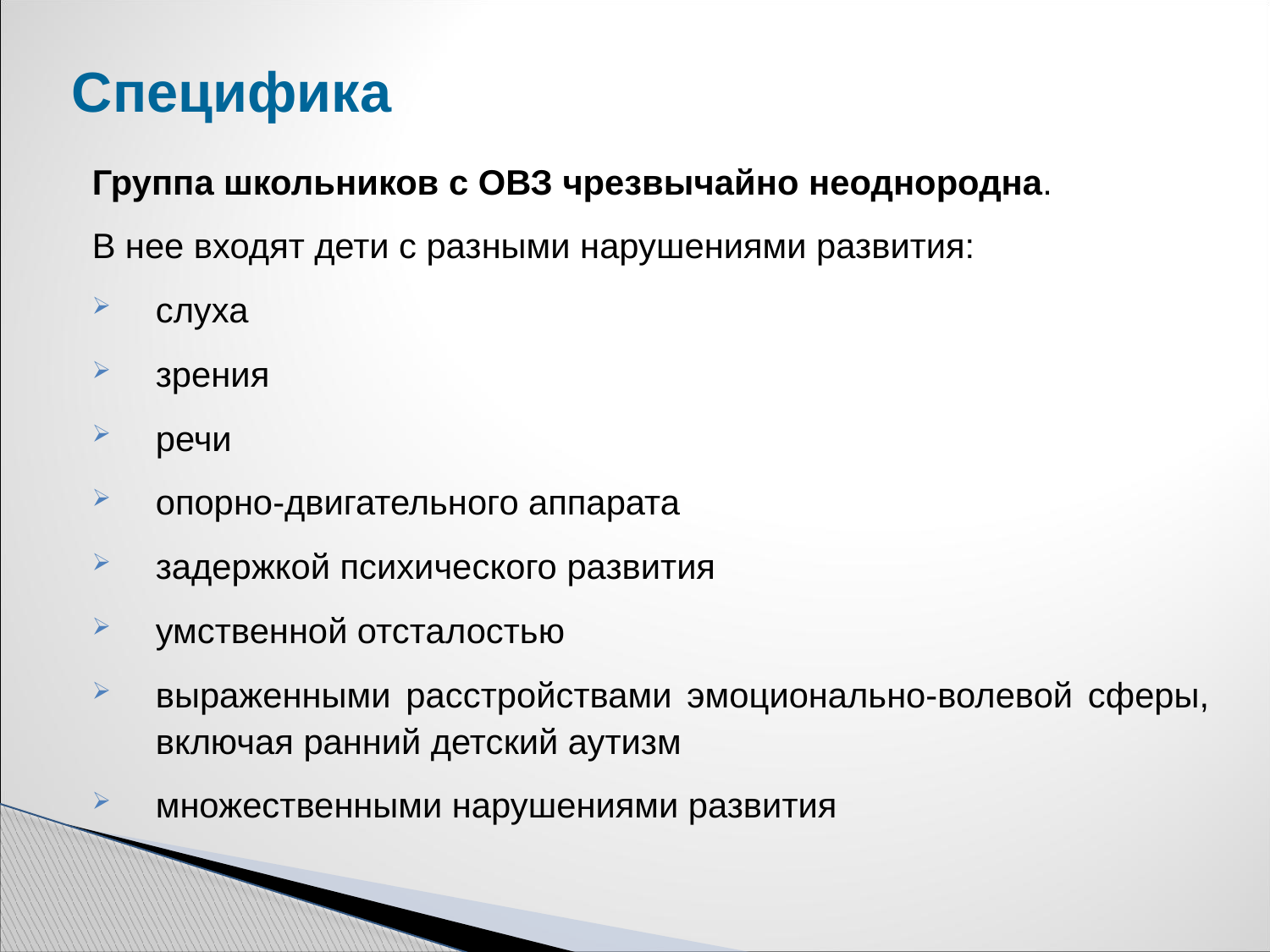

# Специфика
Группа школьников с ОВЗ чрезвычайно неоднородна.
В нее входят дети с разными нарушениями развития:
слуха
зрения
речи
опорно-двигательного аппарата
задержкой психического развития
умственной отсталостью
выраженными расстройствами эмоционально-волевой сферы, включая ранний детский аутизм
множественными нарушениями развития